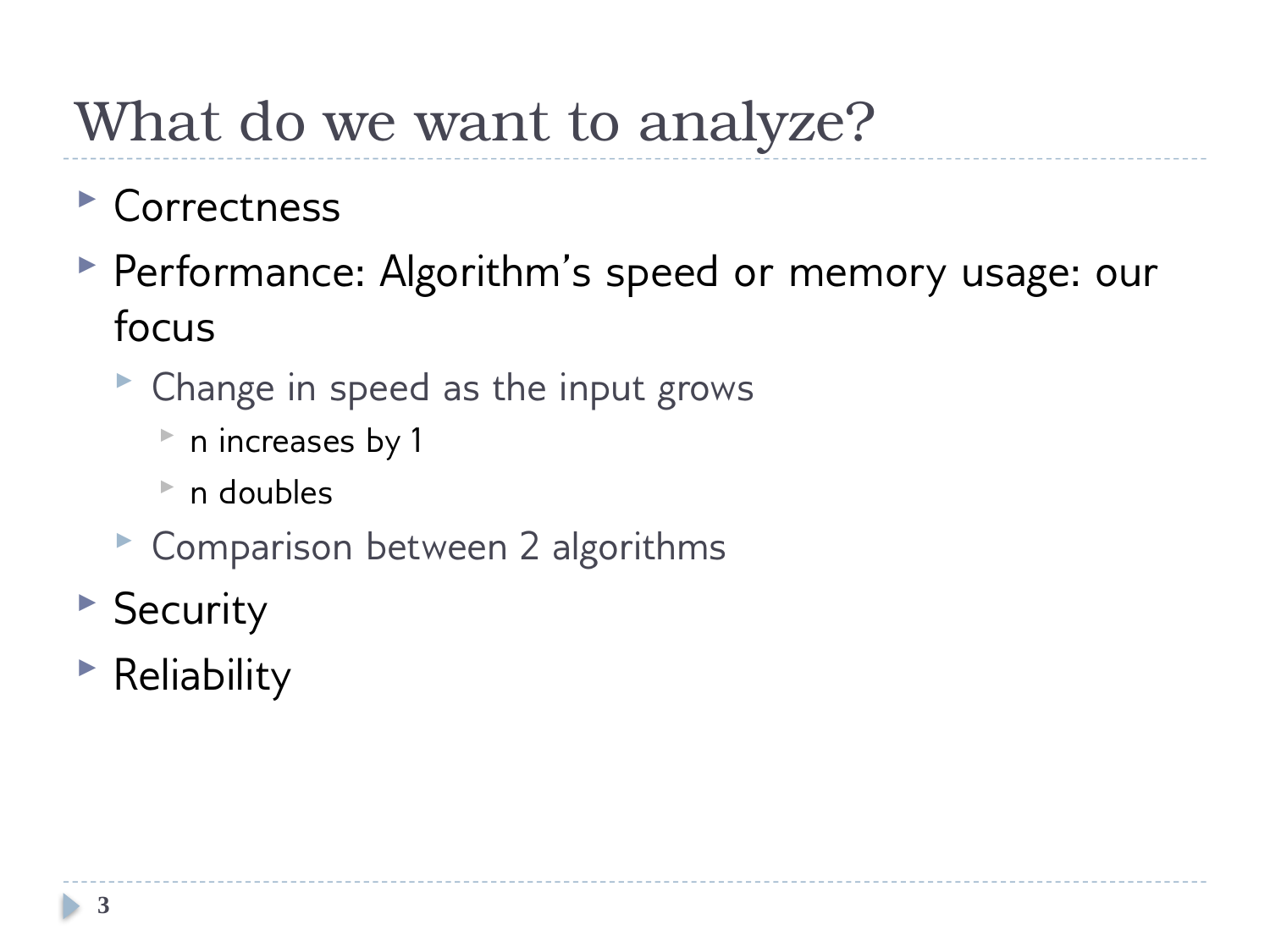

# What do we want to analyze?
Correctness
Performance: Algorithm’s speed or memory usage: our focus
Change in speed as the input grows
n increases by 1
n doubles
Comparison between 2 algorithms
Security
Reliability
3